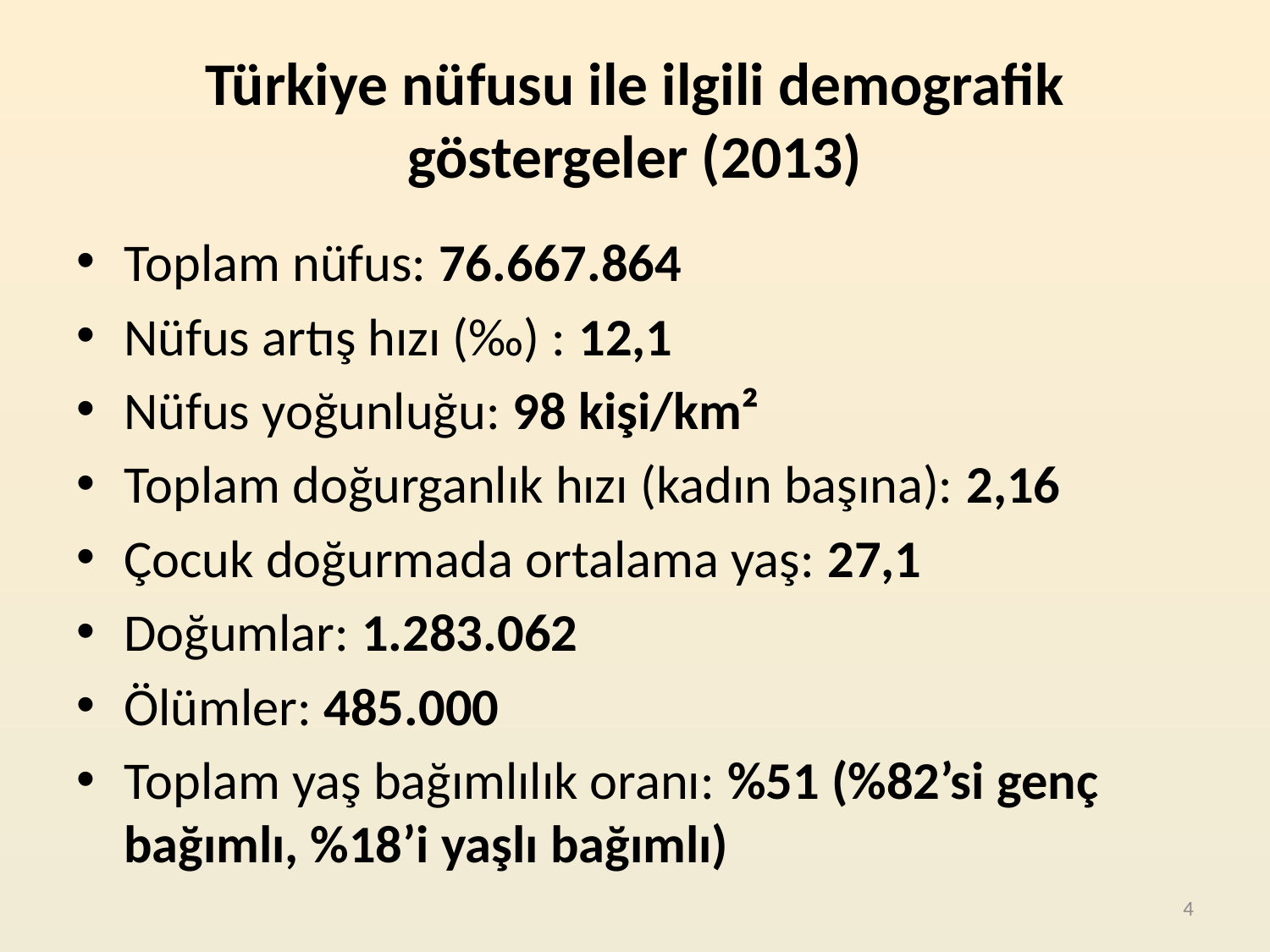

# Türkiye nüfusu ile ilgili demografik göstergeler (2013)
Toplam nüfus: 76.667.864
Nüfus artış hızı (‰) : 12,1
Nüfus yoğunluğu: 98 kişi/km²
Toplam doğurganlık hızı (kadın başına): 2,16
Çocuk doğurmada ortalama yaş: 27,1
Doğumlar: 1.283.062
Ölümler: 485.000
Toplam yaş bağımlılık oranı: %51 (%82’si genç bağımlı, %18’i yaşlı bağımlı)
4